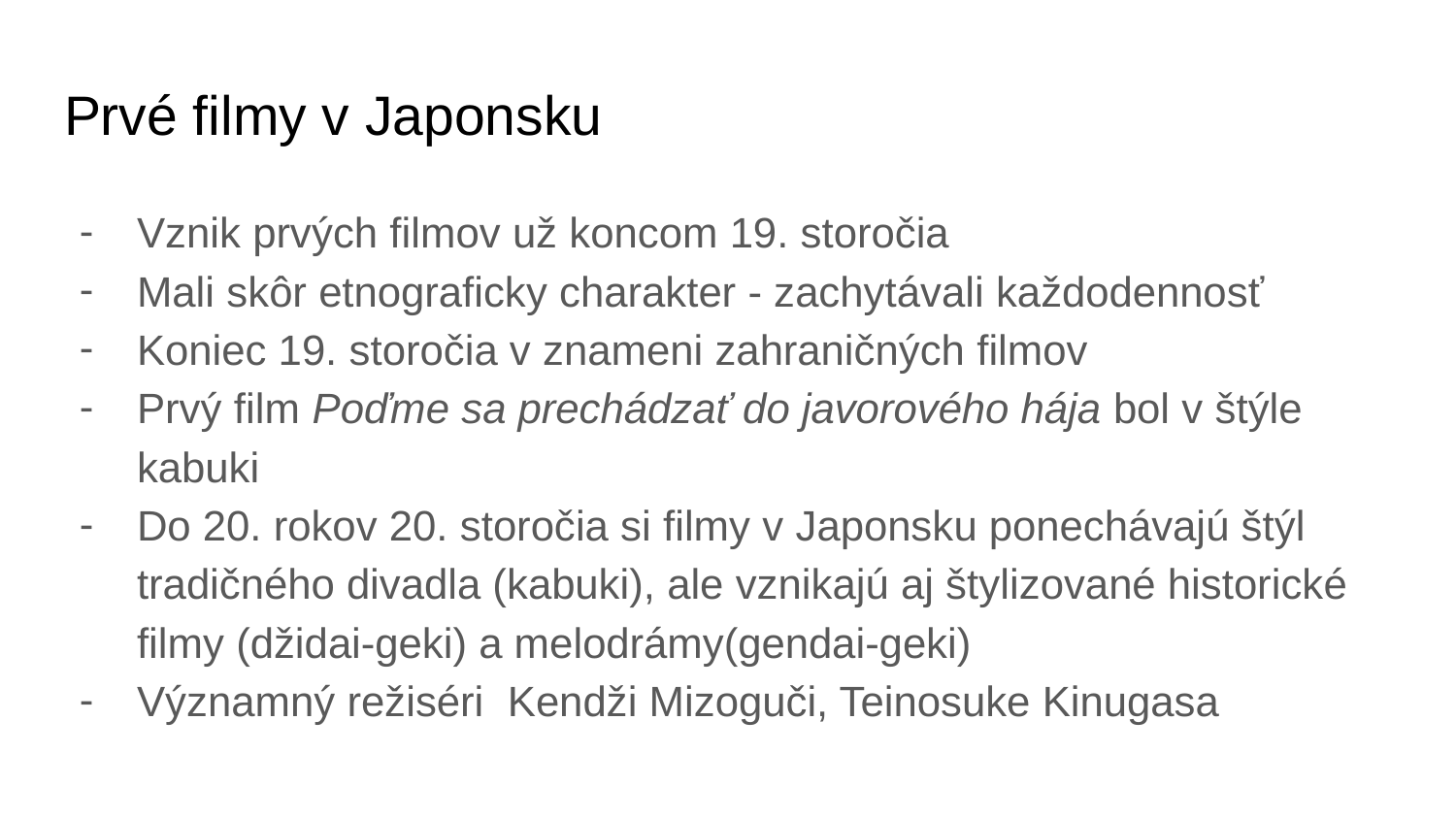

# Prvé filmy v Japonsku
Vznik prvých filmov už koncom 19. storočia
Mali skôr etnograficky charakter - zachytávali každodennosť
Koniec 19. storočia v znameni zahraničných filmov
Prvý film Poďme sa prechádzať do javorového hája bol v štýle kabuki
Do 20. rokov 20. storočia si filmy v Japonsku ponechávajú štýl tradičného divadla (kabuki), ale vznikajú aj štylizované historické filmy (džidai-geki) a melodrámy(gendai-geki)
Významný režiséri  Kendži Mizoguči, Teinosuke Kinugasa